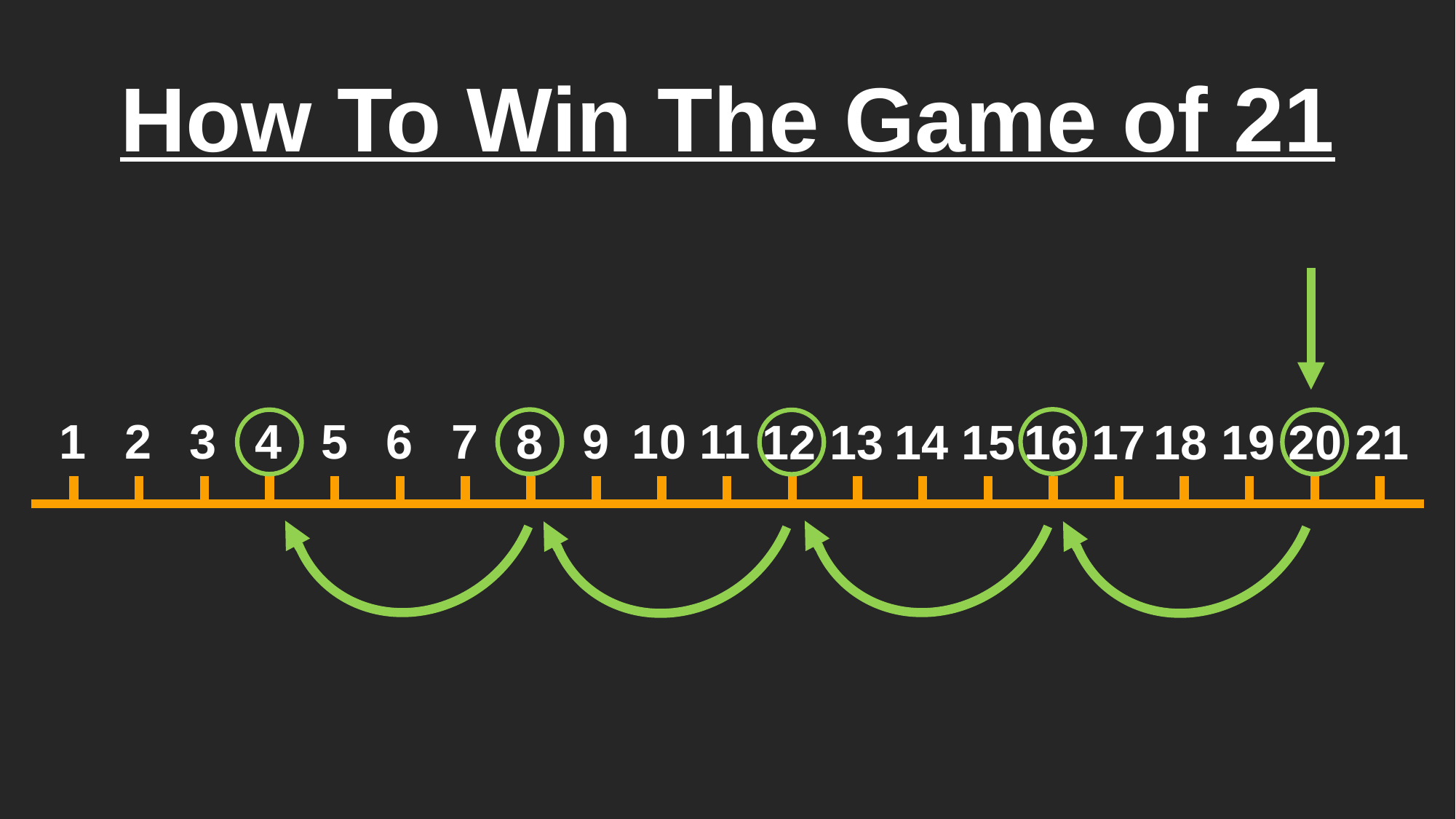

# How To Win The Game of 21

1
2
3
5
9
4
6
7
8
10
11
14
15
12
13
18
19
16
17
20
21